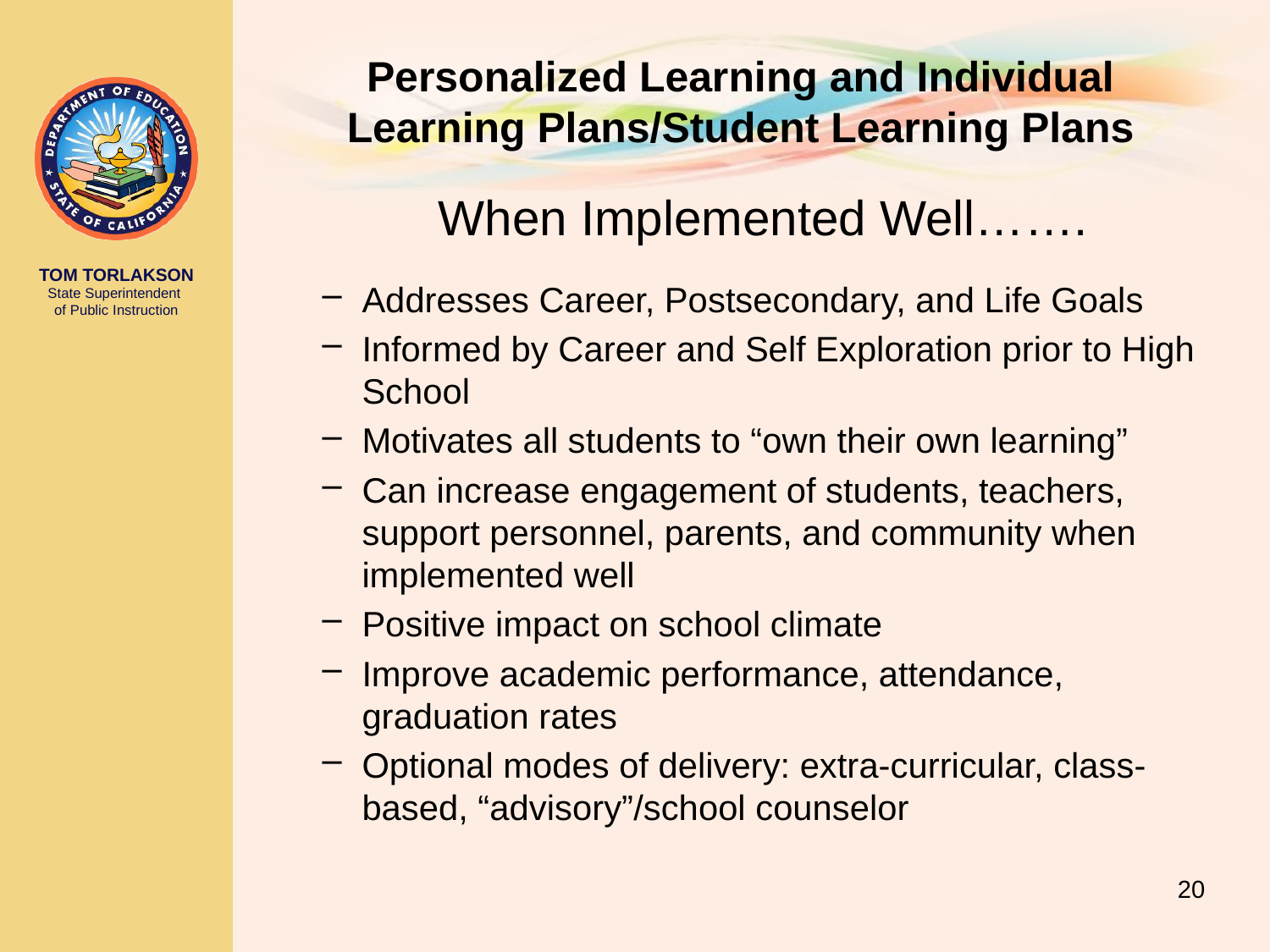

# Personalized Learning and Individual Learning Plans/Student Learning Plans
When Implemented Well…….

Addresses Career, Postsecondary, and Life Goals
Informed by Career and Self Exploration prior to High School
Motivates all students to “own their own learning”
Can increase engagement of students, teachers, support personnel, parents, and community when implemented well
Positive impact on school climate
Improve academic performance, attendance, graduation rates
Optional modes of delivery: extra-curricular, class-based, “advisory”/school counselor

20